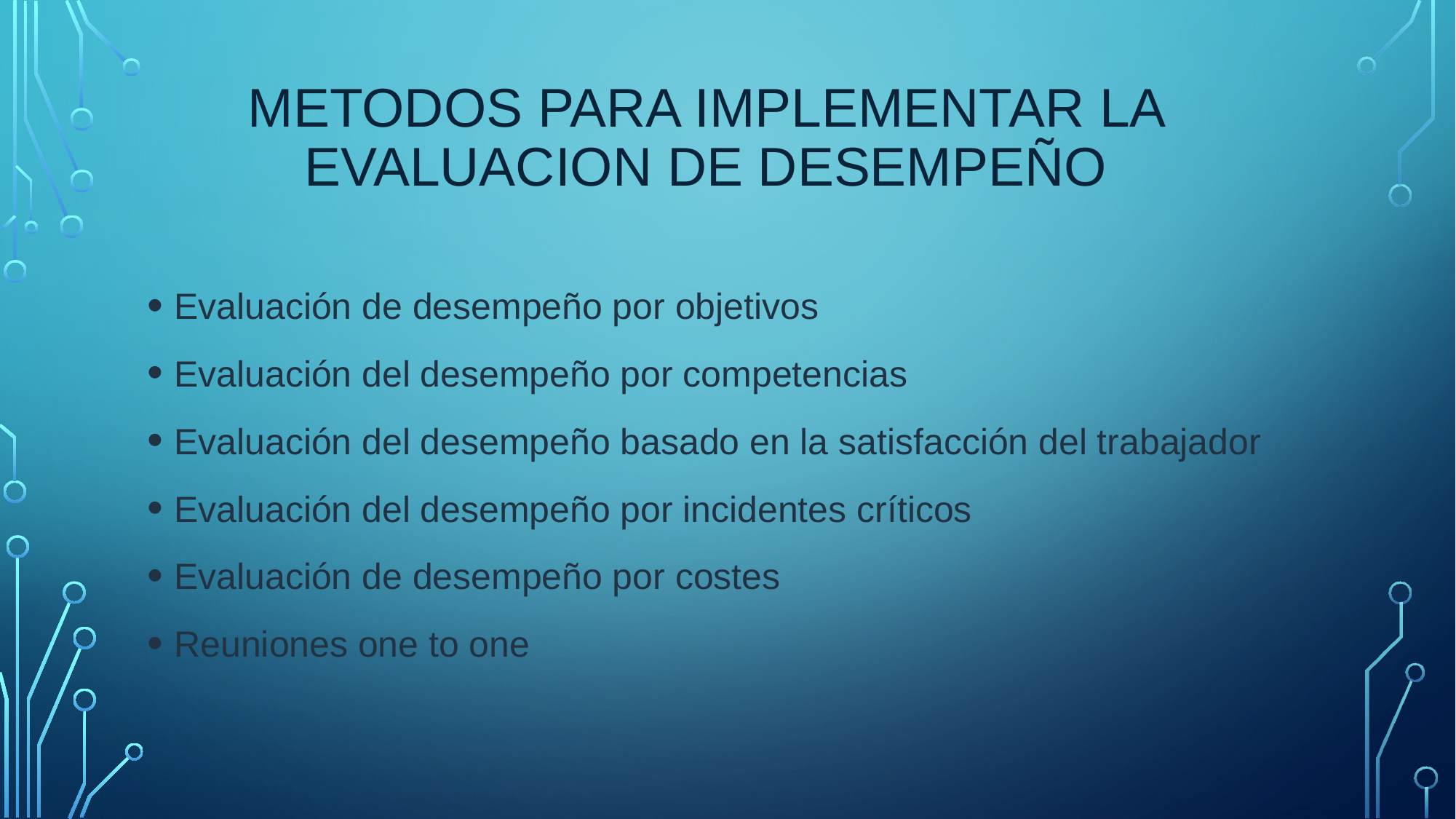

METODOS PARA IMPLEMENTAR LA EVALUACION DE DESEMPEÑO
#
Evaluación de desempeño por objetivos
Evaluación del desempeño por competencias
Evaluación del desempeño basado en la satisfacción del trabajador
Evaluación del desempeño por incidentes críticos
Evaluación de desempeño por costes
Reuniones one to one